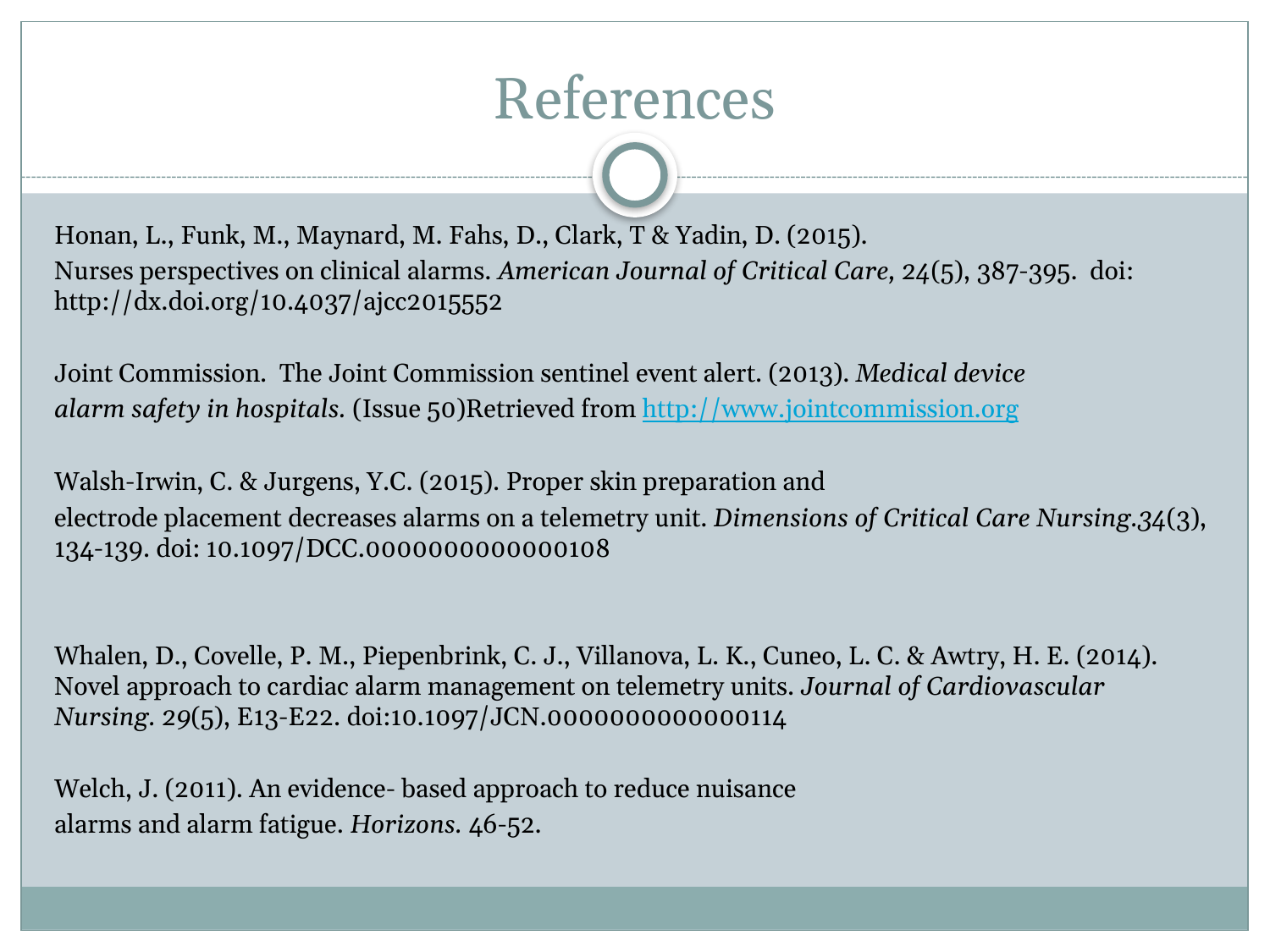

# References
Honan, L., Funk, M., Maynard, M. Fahs, D., Clark, T & Yadin, D. (2015).
Nurses perspectives on clinical alarms. American Journal of Critical Care, 24(5), 387-395.  doi: http://dx.doi.org/10.4037/ajcc2015552

Joint Commission.  The Joint Commission sentinel event alert. (2013). Medical device
alarm safety in hospitals. (Issue 50)Retrieved from http://www.jointcommission.org

Walsh-Irwin, C. & Jurgens, Y.C. (2015). Proper skin preparation and
electrode placement decreases alarms on a telemetry unit. Dimensions of Critical Care Nursing.34(3), 134-139. doi: 10.1097/DCC.0000000000000108

Whalen, D., Covelle, P. M., Piepenbrink, C. J., Villanova, L. K., Cuneo, L. C. & Awtry, H. E. (2014). Novel approach to cardiac alarm management on telemetry units. Journal of Cardiovascular Nursing. 29(5), E13-E22. doi:10.1097/JCN.0000000000000114

Welch, J. (2011). An evidence- based approach to reduce nuisance
alarms and alarm fatigue. Horizons. 46-52.